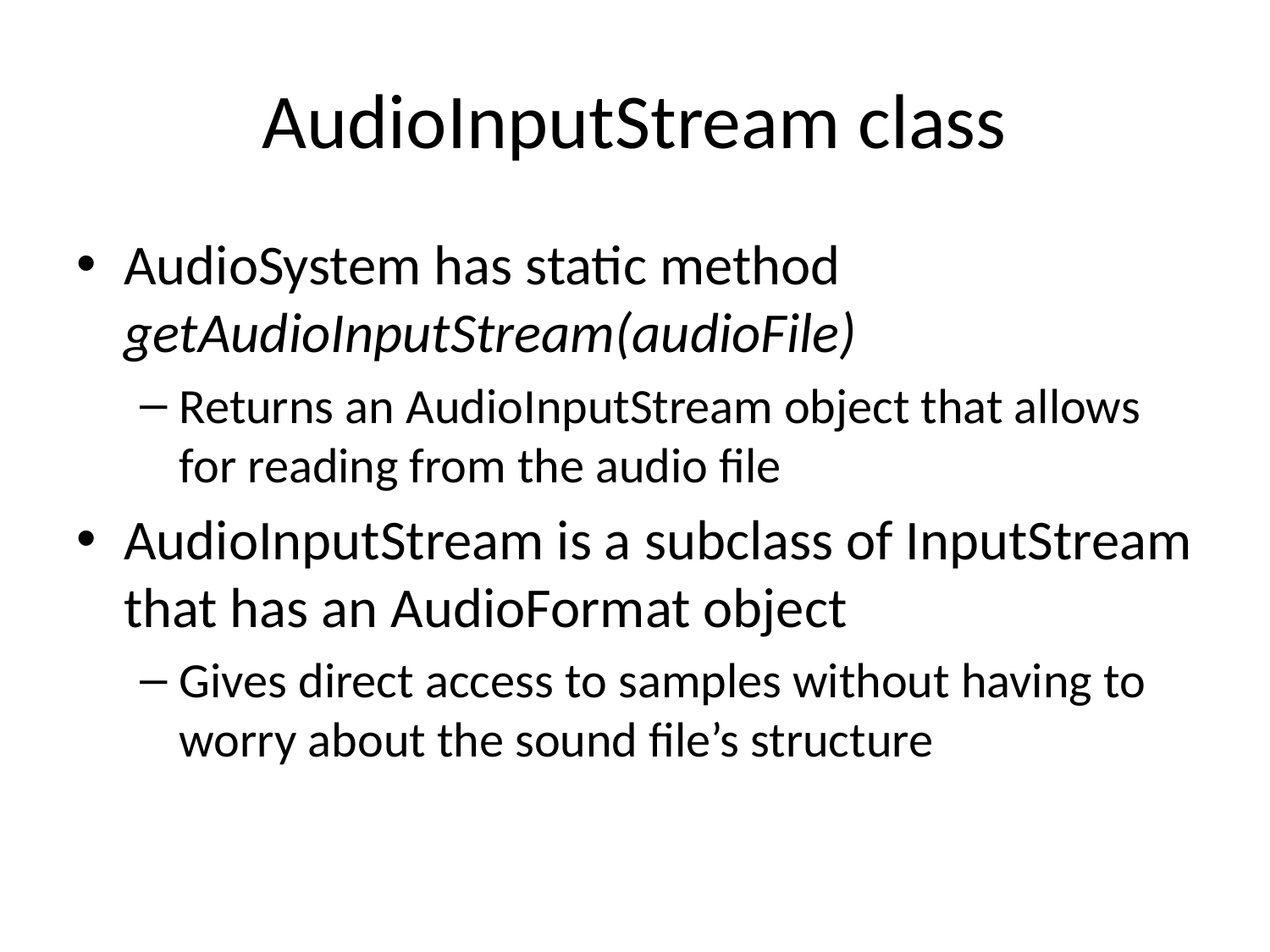

# AudioInputStream class
AudioSystem has static method
getAudioInputStream(audioFile)
Returns an AudioInputStream object that allows for reading from the audio file
AudioInputStream is a subclass of InputStream that has an AudioFormat object
Gives direct access to samples without having to worry about the sound file’s structure